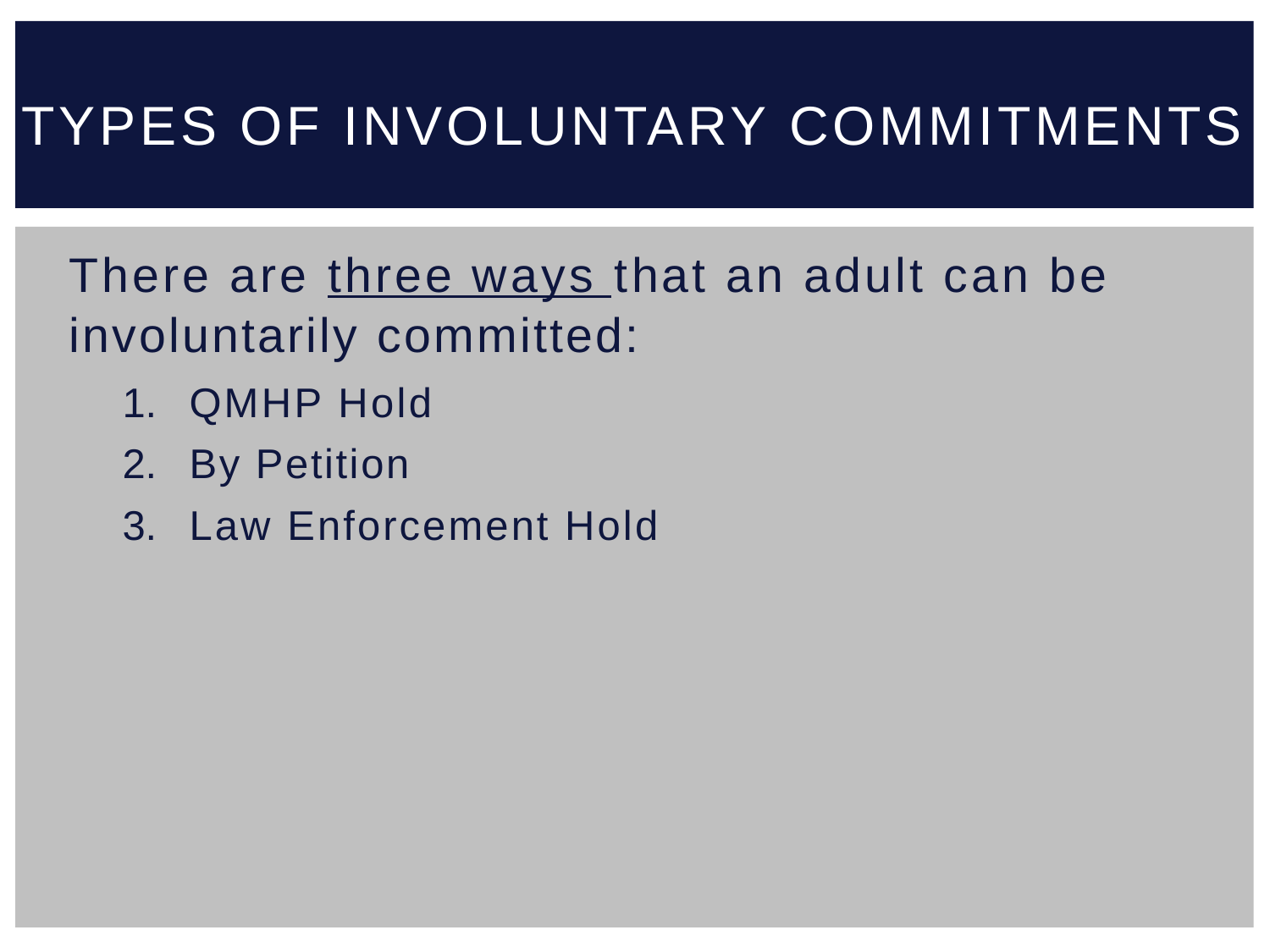

TYPES OF INVOLUNTARY COMMITMENTS
There are three ways that an adult can be
involuntarily committed:
QMHP Hold
By Petition
Law Enforcement Hold